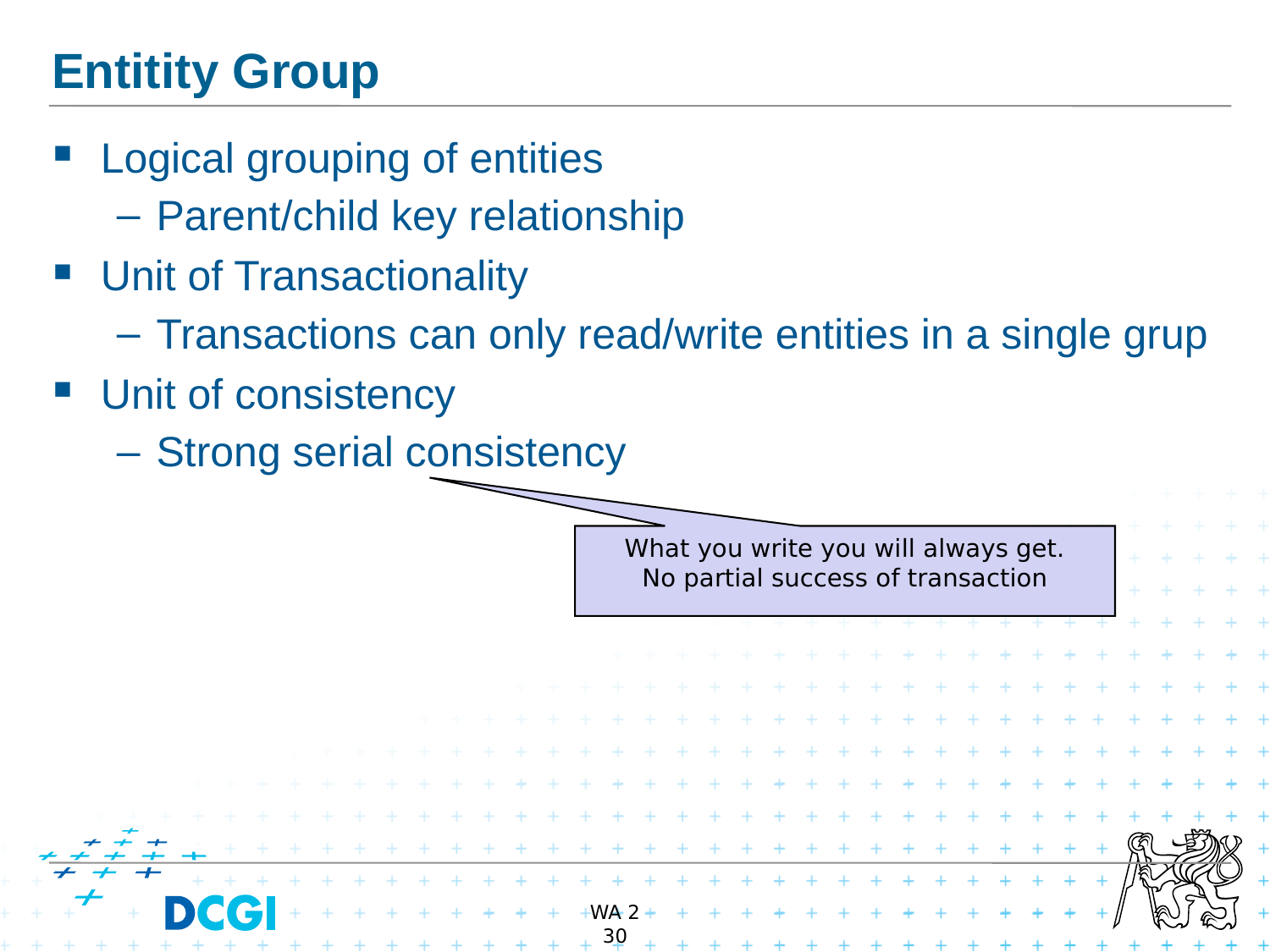

# Entitity Group
Logical grouping of entities
Parent/child key relationship
Unit of Transactionality
Transactions can only read/write entities in a single grup
Unit of consistency
Strong serial consistency
What you write you will always get.
No partial success of transaction